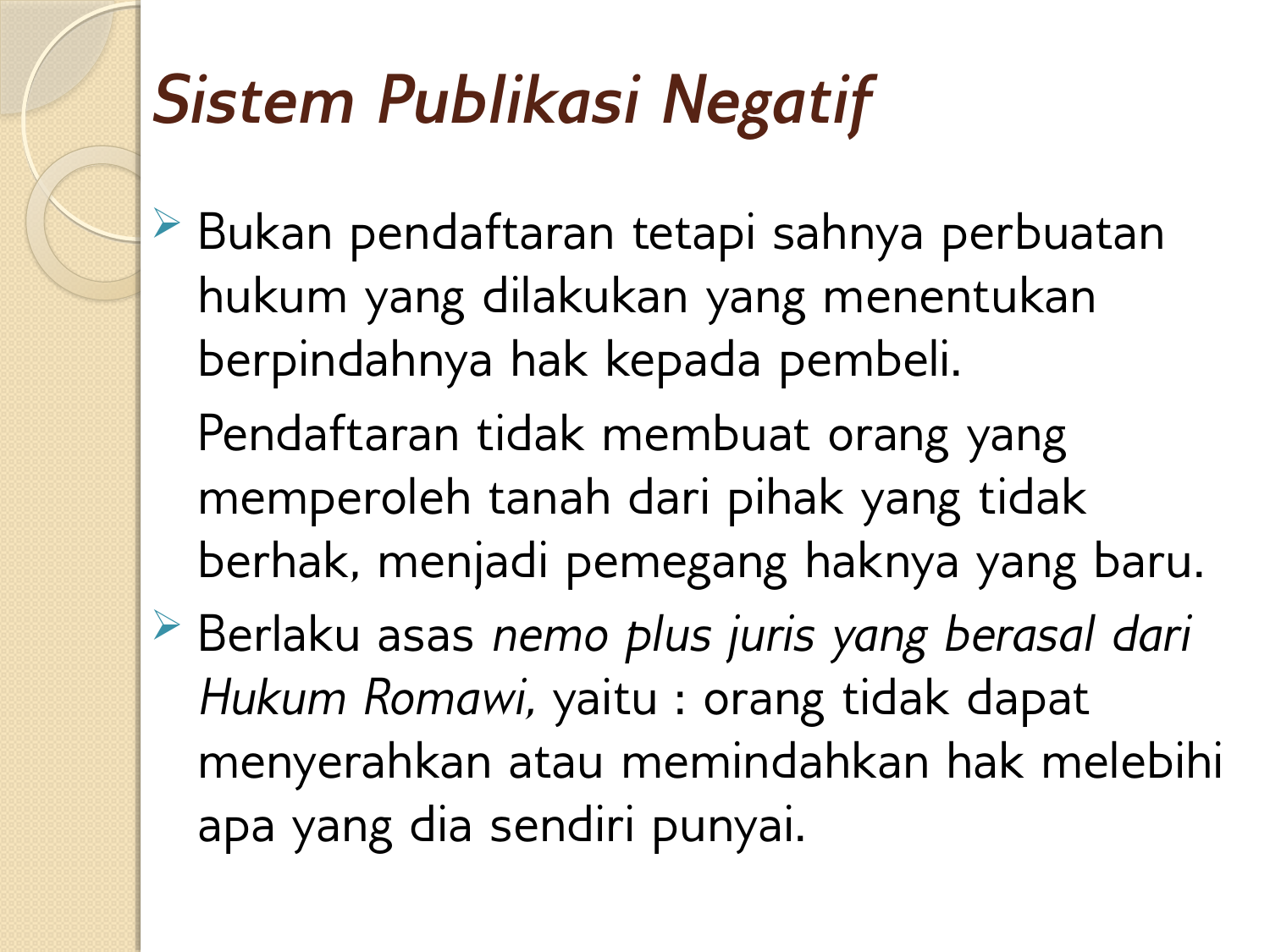

# Sistem Publikasi Negatif
Bukan pendaftaran tetapi sahnya perbuatan hukum yang dilakukan yang menentukan berpindahnya hak kepada pembeli.
	Pendaftaran tidak membuat orang yang memperoleh tanah dari pihak yang tidak berhak, menjadi pemegang haknya yang baru.
Berlaku asas nemo plus juris yang berasal dari Hukum Romawi, yaitu : orang tidak dapat menyerahkan atau memindahkan hak melebihi apa yang dia sendiri punyai.